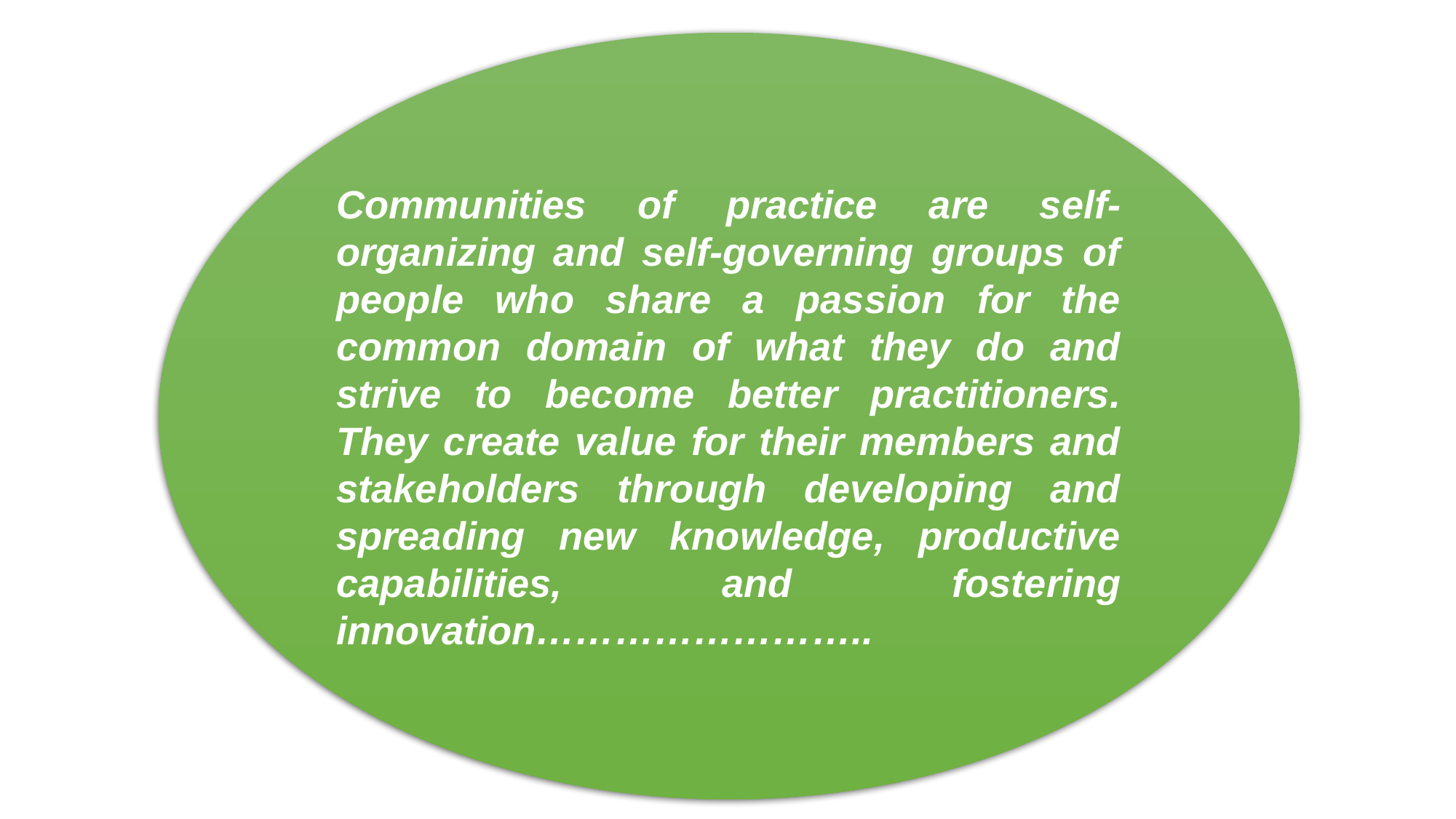

Communities of practice are self-organizing and self-governing groups of people who share a passion for the common domain of what they do and strive to become better practitioners. They create value for their members and stakeholders through developing and spreading new knowledge, productive capabilities, and fostering innovation……………………..